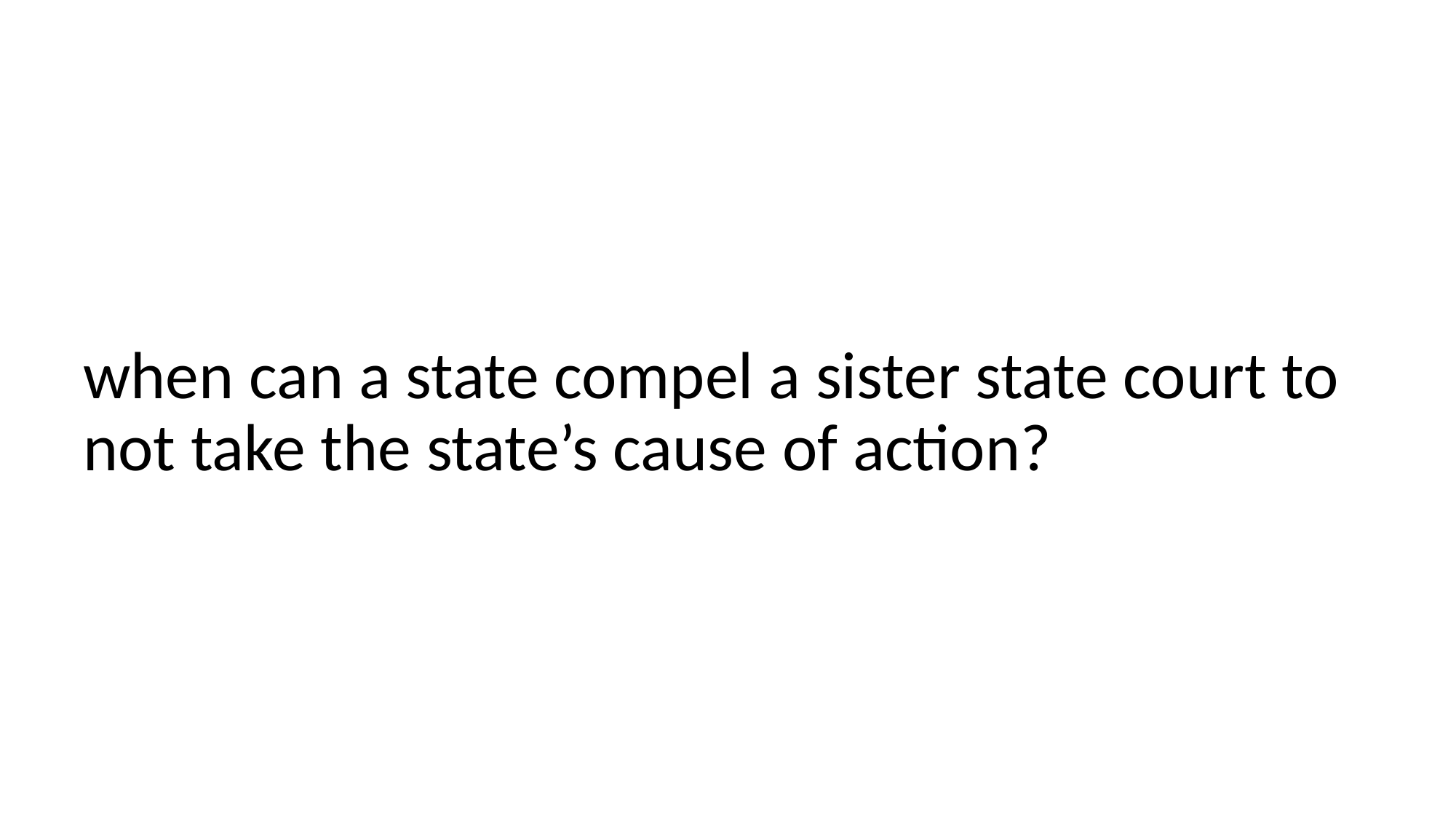

# when can a state compel a sister state court to not take the state’s cause of action?